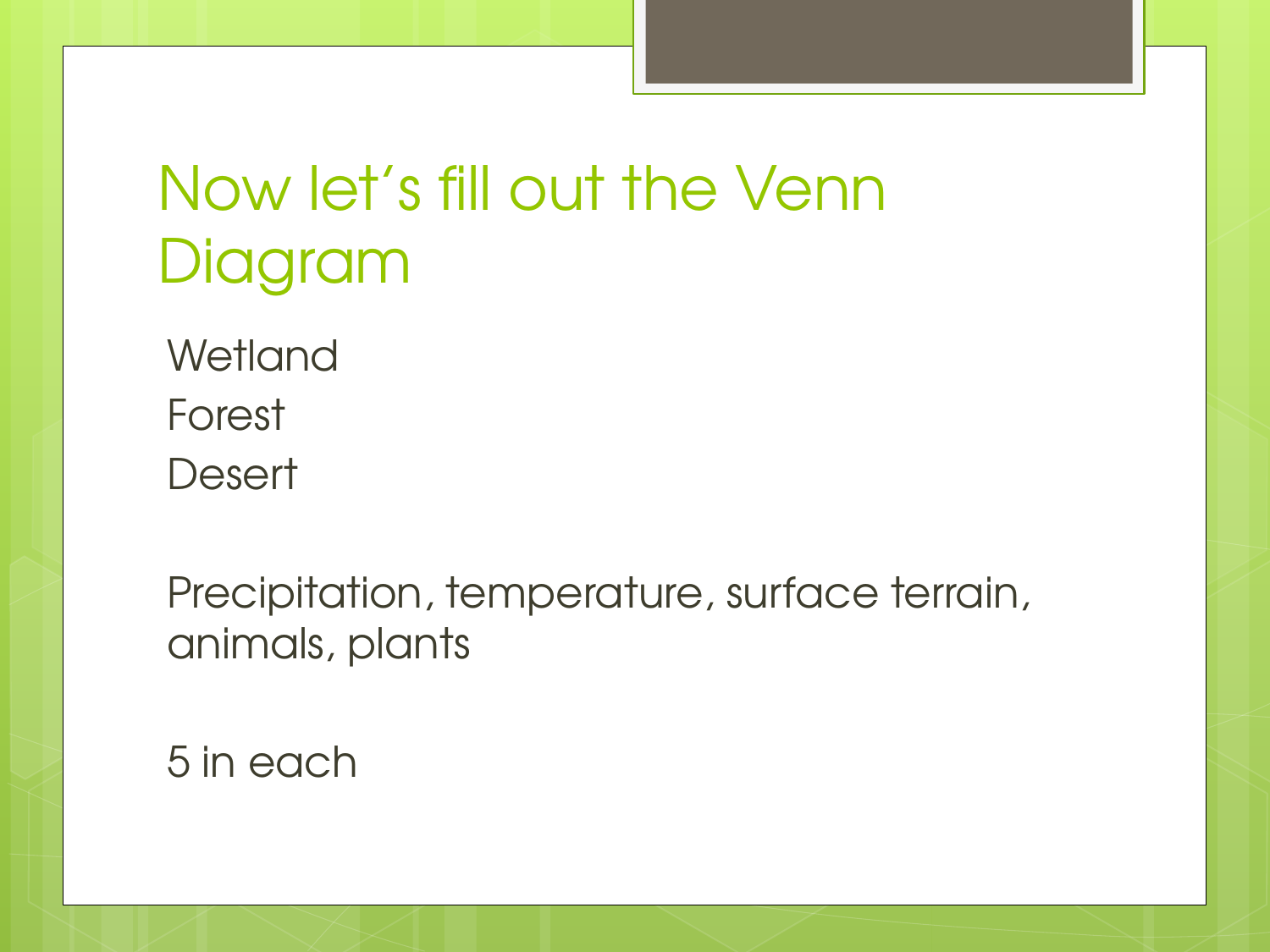

# Now let’s fill out the Venn Diagram
Wetland
Forest
Desert

Precipitation, temperature, surface terrain, animals, plants

5 in each